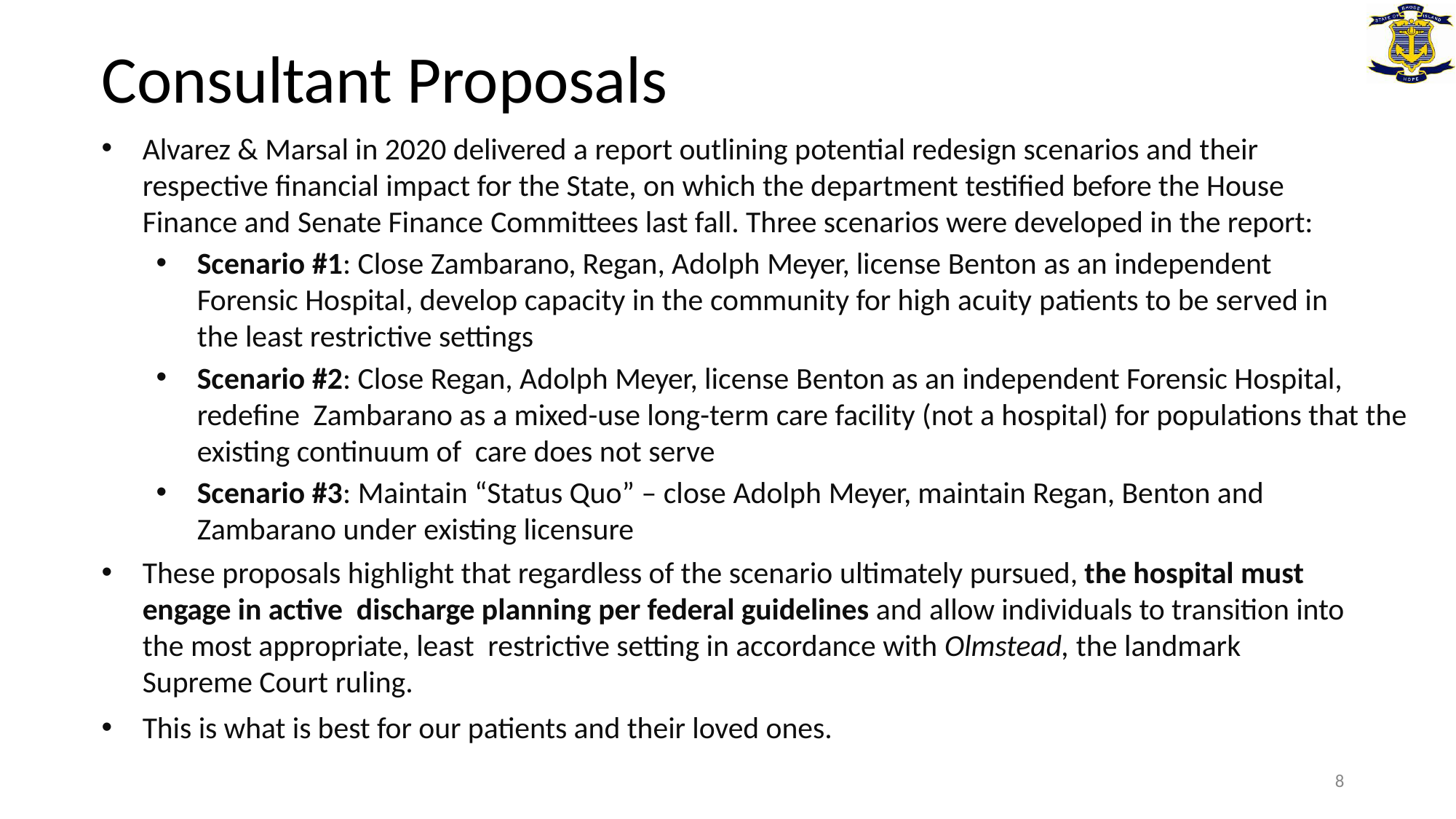

# Consultant Proposals
Alvarez & Marsal in 2020 delivered a report outlining potential redesign scenarios and their respective financial impact for the State, on which the department testified before the House Finance and Senate Finance Committees last fall. Three scenarios were developed in the report:

Scenario #1: Close Zambarano, Regan, Adolph Meyer, license Benton as an independent Forensic Hospital, develop capacity in the community for high acuity patients to be served in the least restrictive settings

Scenario #2: Close Regan, Adolph Meyer, license Benton as an independent Forensic Hospital, redefine  Zambarano as a mixed-use long-term care facility (not a hospital) for populations that the existing continuum of  care does not serve

Scenario #3: Maintain “Status Quo” – close Adolph Meyer, maintain Regan, Benton and Zambarano under existing licensure

These proposals highlight that regardless of the scenario ultimately pursued, the hospital must engage in active  discharge planning per federal guidelines and allow individuals to transition into the most appropriate, least  restrictive setting in accordance with Olmstead, the landmark Supreme Court ruling.

This is what is best for our patients and their loved ones.

8